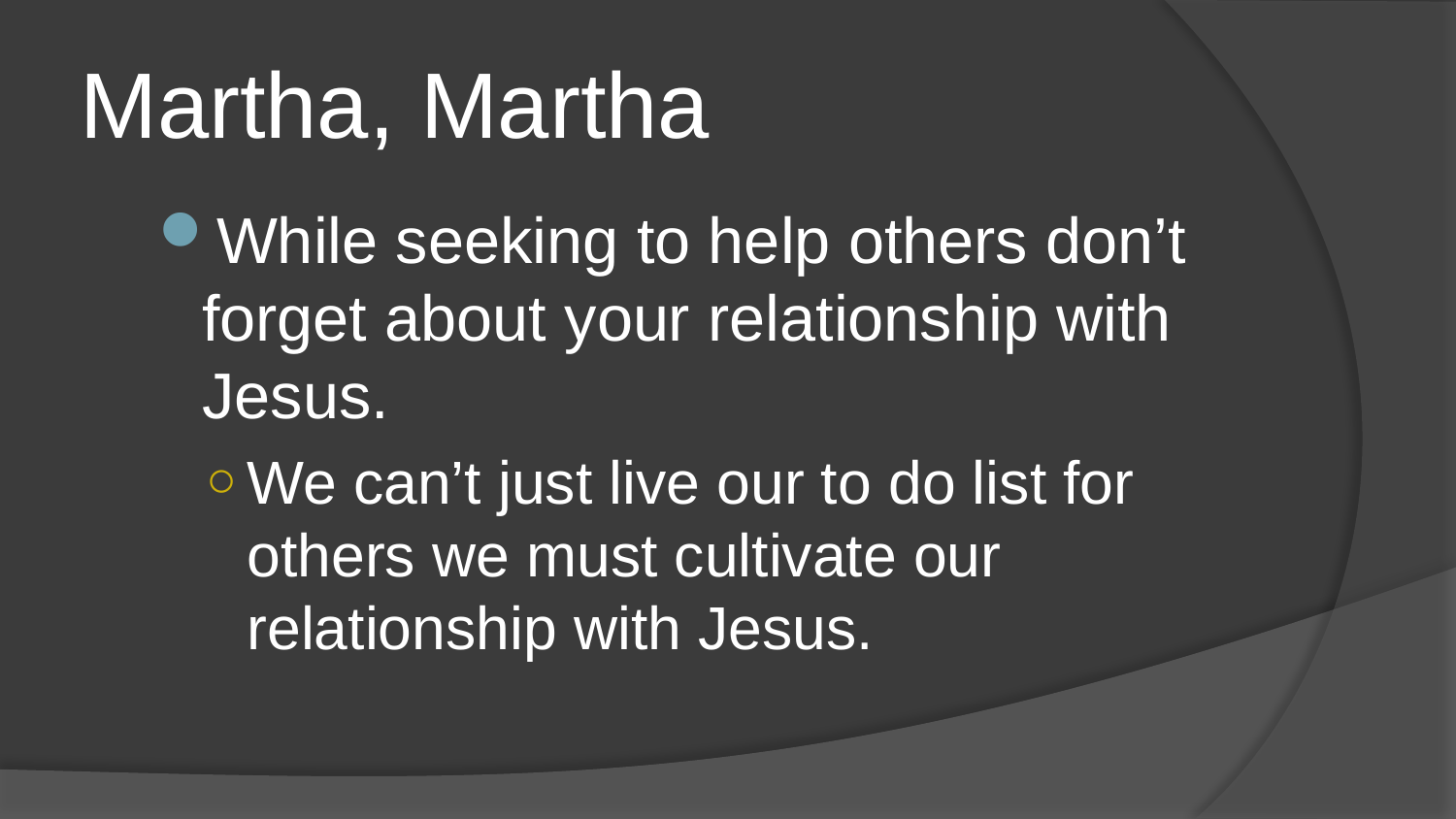

# Martha, Martha
While seeking to help others don’t forget about your relationship with Jesus.
We can’t just live our to do list for others we must cultivate our relationship with Jesus.